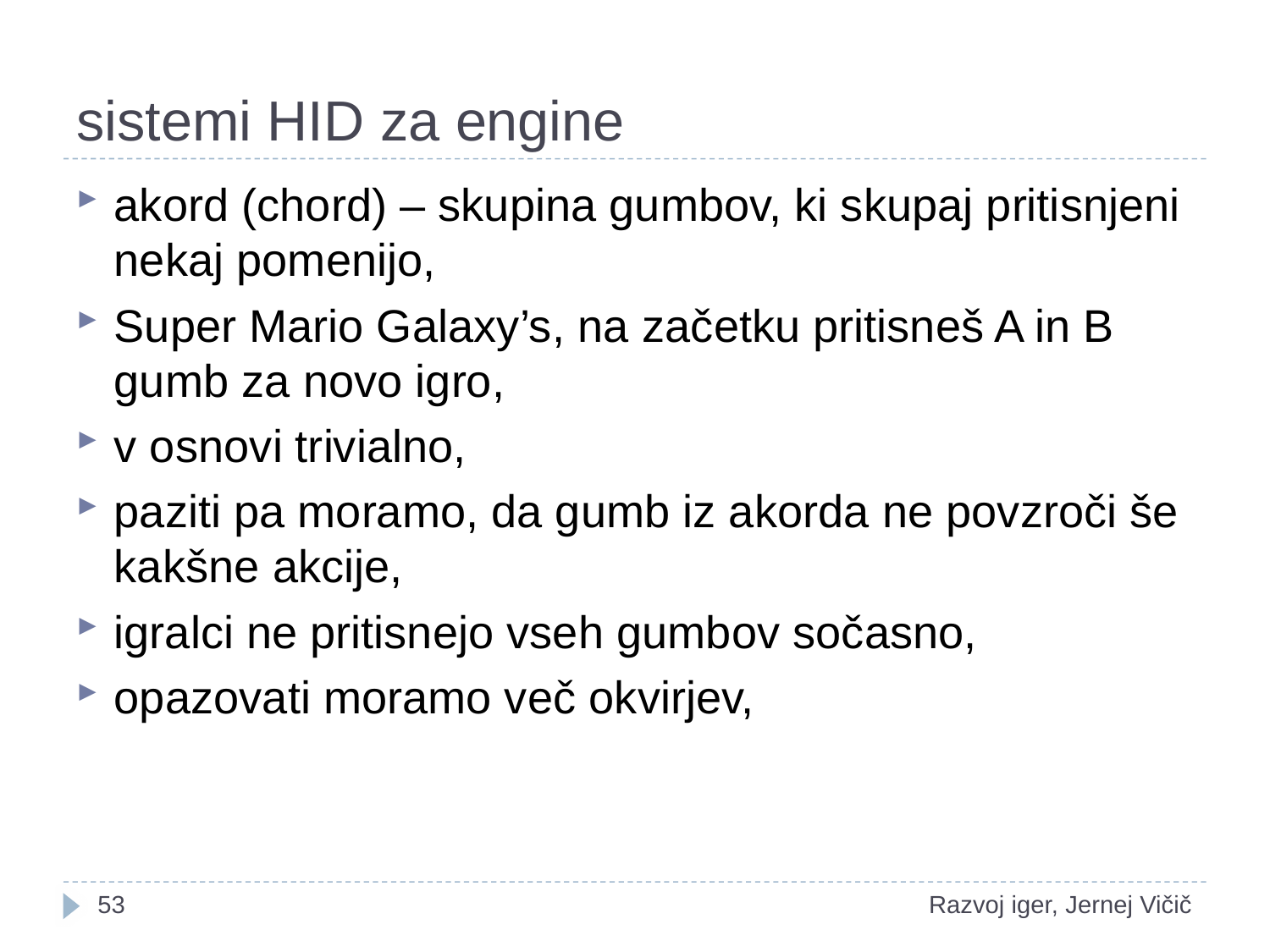

# sistemi HID za engine
akord (chord) – skupina gumbov, ki skupaj pritisnjeni nekaj pomenijo,
Super Mario Galaxy’s, na začetku pritisneš A in B gumb za novo igro,
v osnovi trivialno,
paziti pa moramo, da gumb iz akorda ne povzroči še kakšne akcije,
igralci ne pritisnejo vseh gumbov sočasno,
opazovati moramo več okvirjev,

53
Razvoj iger, Jernej Vičič